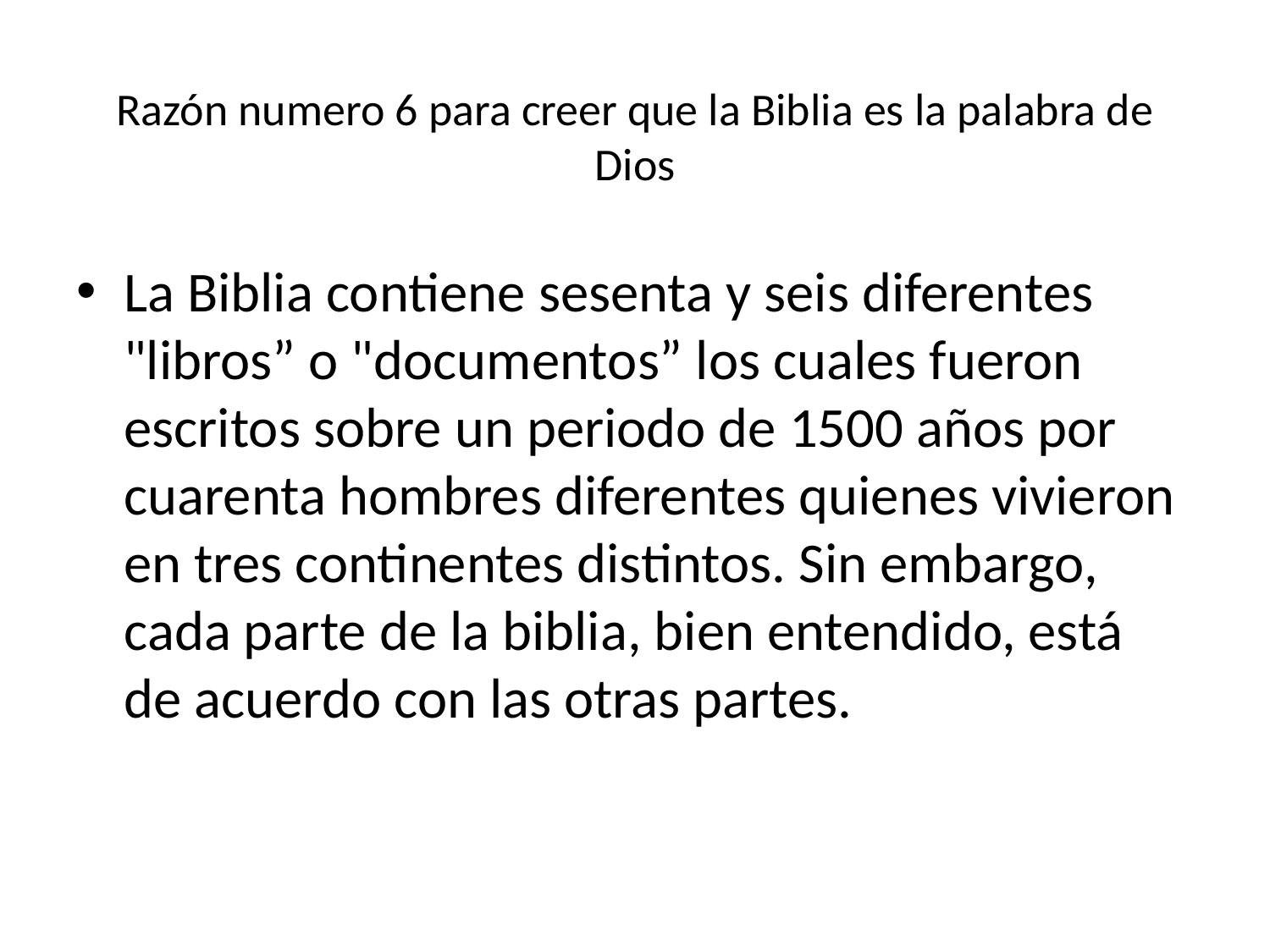

# Razón numero 6 para creer que la Biblia es la palabra de Dios
La Biblia contiene sesenta y seis diferentes "libros” o "documentos” los cuales fueron escritos sobre un periodo de 1500 años por cuarenta hombres diferentes quienes vivieron en tres continentes distintos. Sin embargo, cada parte de la biblia, bien entendido, está de acuerdo con las otras partes.